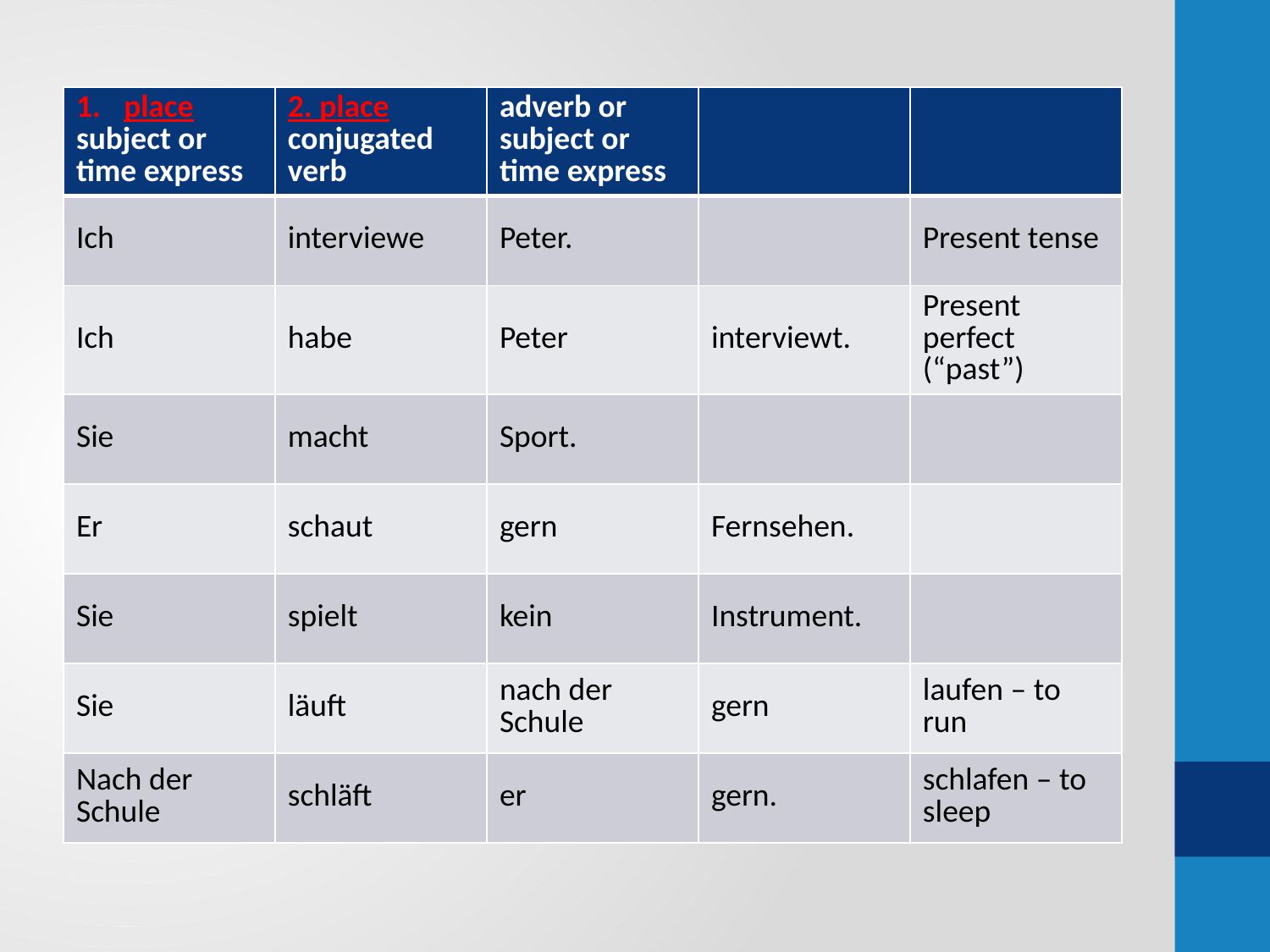

#
| place subject or time express | 2. place conjugated verb | adverb or subject or time express |  |  |
| --- | --- | --- | --- | --- |
| Ich | interviewe | Peter. |  | Present tense |
| Ich | habe | Peter | interviewt. | Present perfect (“past”) |
| Sie | macht | Sport. |  |  |
| Er | schaut | gern | Fernsehen. |  |
| Sie | spielt | kein | Instrument. |  |
| Sie | läuft | nach der Schule | gern | laufen – to run |
| Nach der Schule | schläft | er | gern. | schlafen – to sleep |